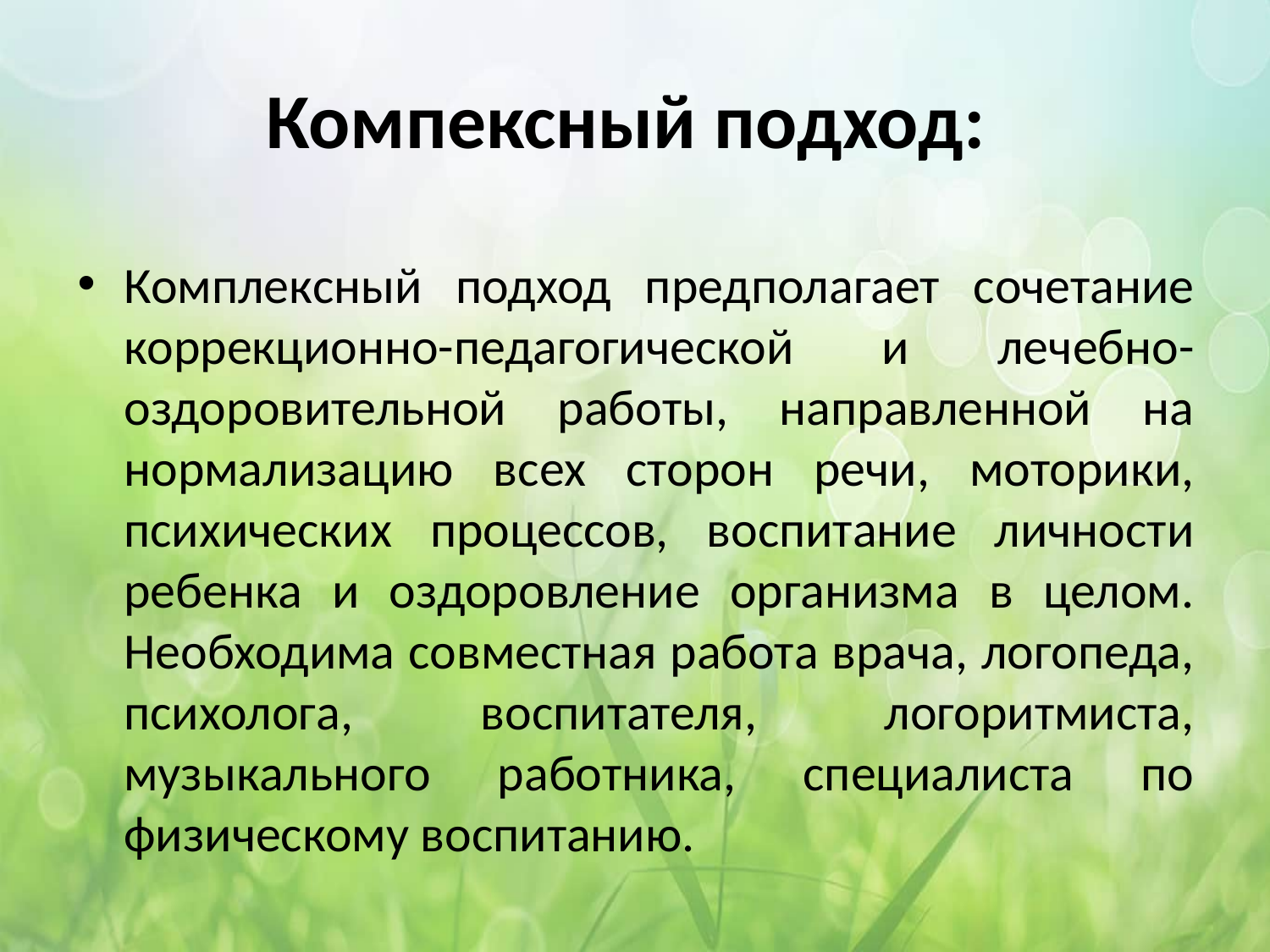

# Компексный подход:
Комплексный подход предполагает сочетание коррекционно-педагогической и лечебно-оздоровительной работы, направленной на нормализацию всех сторон речи, моторики, психических процессов, воспитание личности ребенка и оздоровление организма в целом. Необходима совместная работа врача, логопеда, психолога, воспитателя, логоритмиста, музыкального работника, специалиста по физическому воспитанию.